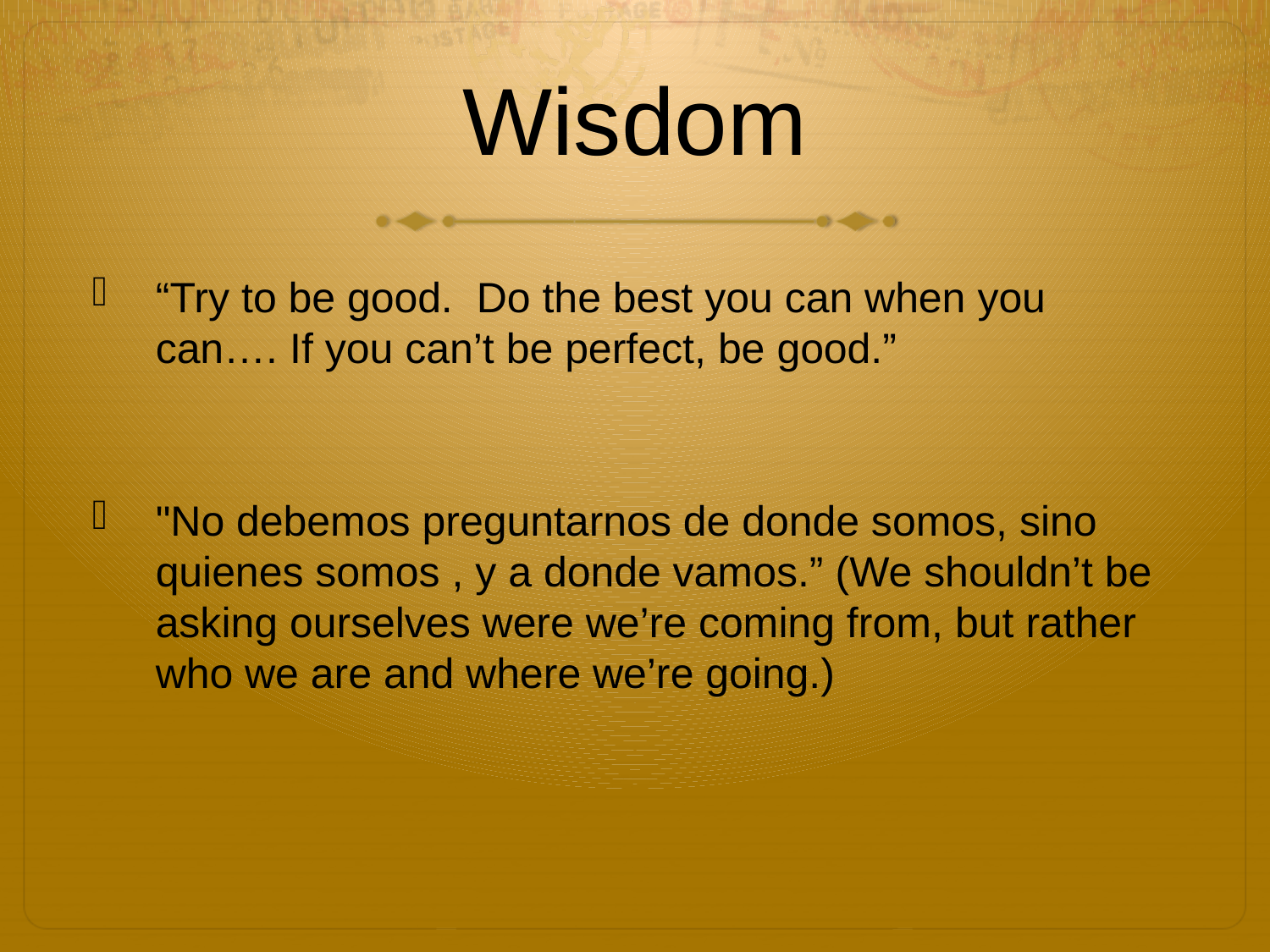

# Wisdom
“Try to be good.  Do the best you can when you can…. If you can’t be perfect, be good.”

"No debemos preguntarnos de donde somos, sino quienes somos , y a donde vamos.” (We shouldn’t be asking ourselves were we’re coming from, but rather who we are and where we’re going.)